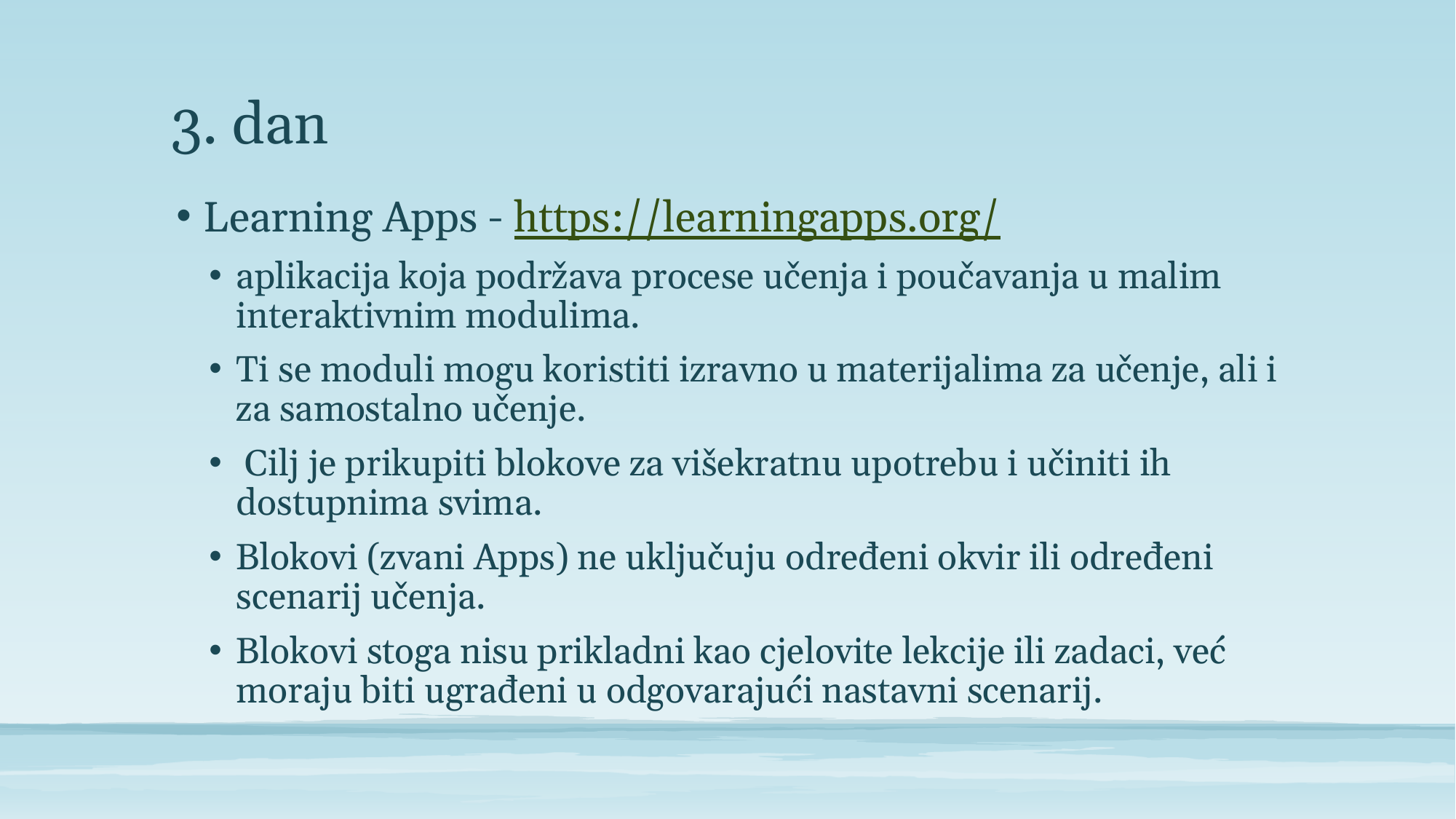

# 3. dan
Learning Apps - https://learningapps.org/
aplikacija koja podržava procese učenja i poučavanja u malim interaktivnim modulima.
Ti se moduli mogu koristiti izravno u materijalima za učenje, ali i za samostalno učenje.
 Cilj je prikupiti blokove za višekratnu upotrebu i učiniti ih dostupnima svima.
Blokovi (zvani Apps) ne uključuju određeni okvir ili određeni scenarij učenja.
Blokovi stoga nisu prikladni kao cjelovite lekcije ili zadaci, već moraju biti ugrađeni u odgovarajući nastavni scenarij.